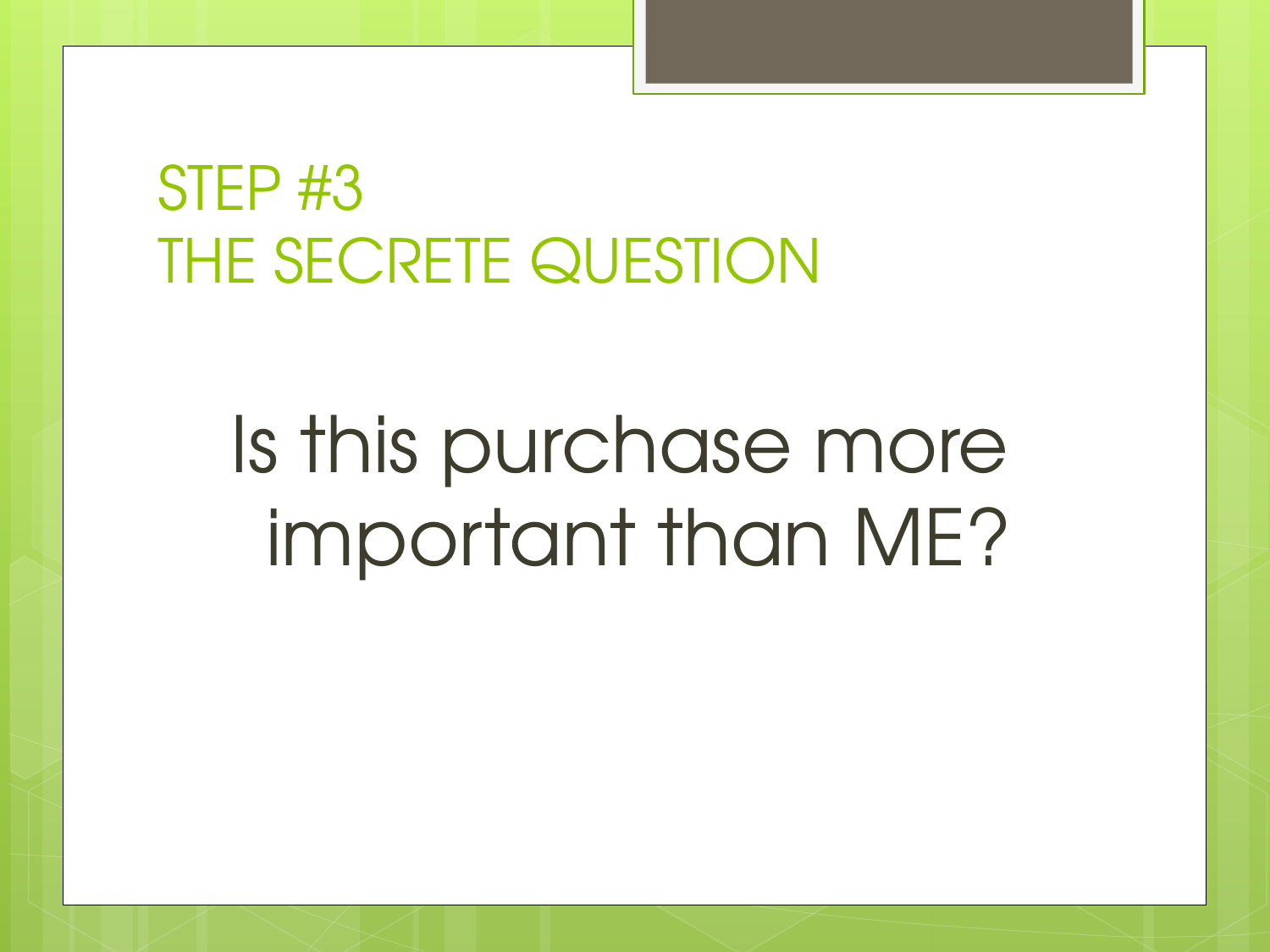

# STEP #3 THE SECRETE QUESTION

Is this purchase more important than ME?